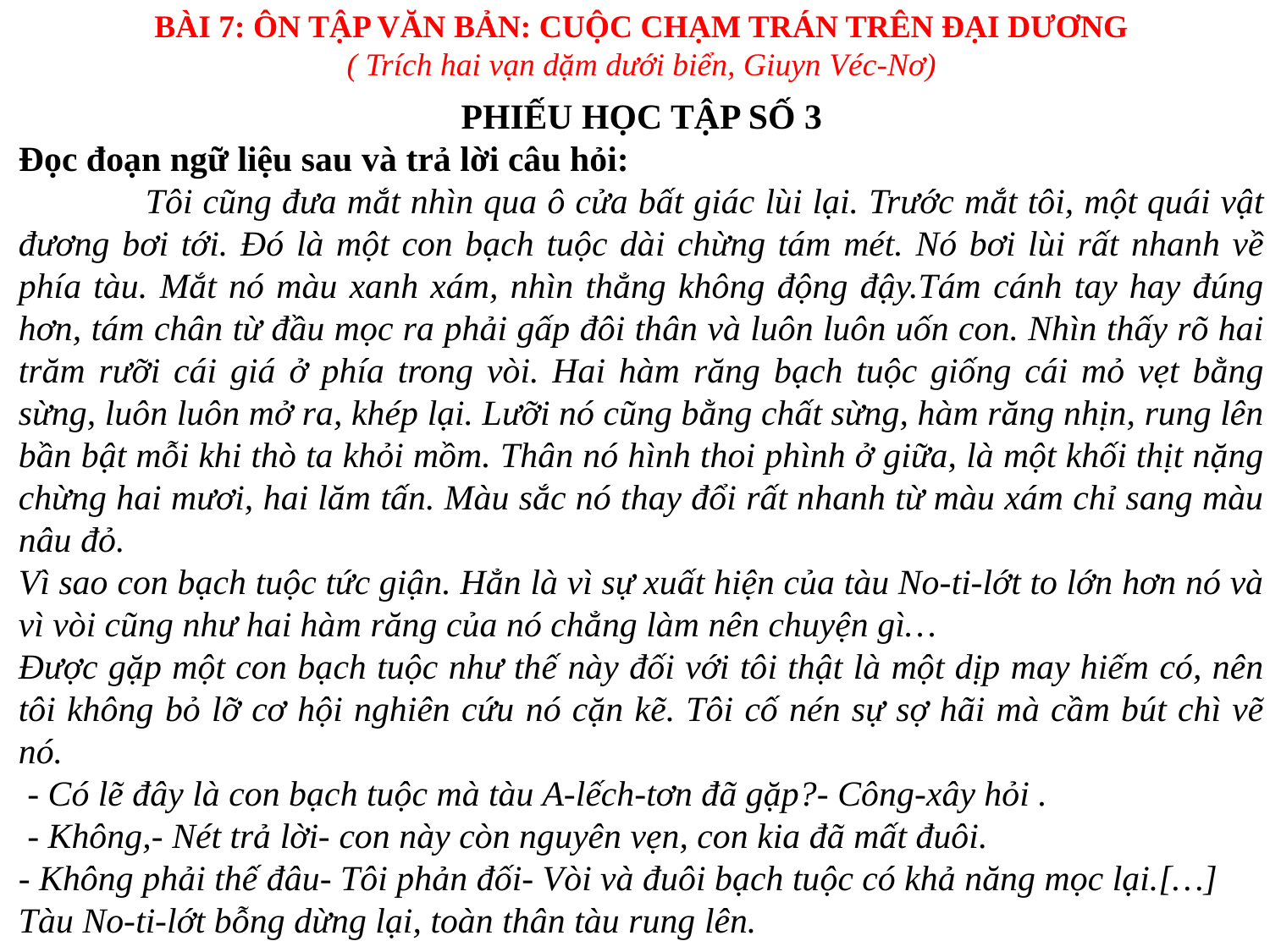

BÀI 7: ÔN TẬP VĂN BẢN: CUỘC CHẠM TRÁN TRÊN ĐẠI DƯƠNG
( Trích hai vạn dặm dưới biển, Giuyn Véc-Nơ)

PHIẾU HỌC TẬP SỐ 3
Đọc đoạn ngữ liệu sau và trả lời câu hỏi:
	Tôi cũng đưa mắt nhìn qua ô cửa bất giác lùi lại. Trước mắt tôi, một quái vật đương bơi tới. Đó là một con bạch tuộc dài chừng tám mét. Nó bơi lùi rất nhanh về phía tàu. Mắt nó màu xanh xám, nhìn thẳng không động đậy.Tám cánh tay hay đúng hơn, tám chân từ đầu mọc ra phải gấp đôi thân và luôn luôn uốn con. Nhìn thấy rõ hai trăm rưỡi cái giá ở phía trong vòi. Hai hàm răng bạch tuộc giống cái mỏ vẹt bằng sừng, luôn luôn mở ra, khép lại. Lưỡi nó cũng bằng chất sừng, hàm răng nhịn, rung lên bần bật mỗi khi thò ta khỏi mồm. Thân nó hình thoi phình ở giữa, là một khối thịt nặng chừng hai mươi, hai lăm tấn. Màu sắc nó thay đổi rất nhanh từ màu xám chỉ sang màu nâu đỏ.
Vì sao con bạch tuộc tức giận. Hẳn là vì sự xuất hiện của tàu No-ti-lớt to lớn hơn nó và vì vòi cũng như hai hàm răng của nó chẳng làm nên chuyện gì…
Được gặp một con bạch tuộc như thế này đối với tôi thật là một dịp may hiếm có, nên tôi không bỏ lỡ cơ hội nghiên cứu nó cặn kẽ. Tôi cố nén sự sợ hãi mà cầm bút chì vẽ nó.
 - Có lẽ đây là con bạch tuộc mà tàu A-lếch-tơn đã gặp?- Công-xây hỏi .
 - Không,- Nét trả lời- con này còn nguyên vẹn, con kia đã mất đuôi.
- Không phải thế đâu- Tôi phản đối- Vòi và đuôi bạch tuộc có khả năng mọc lại.[…]
Tàu No-ti-lớt bỗng dừng lại, toàn thân tàu rung lên.